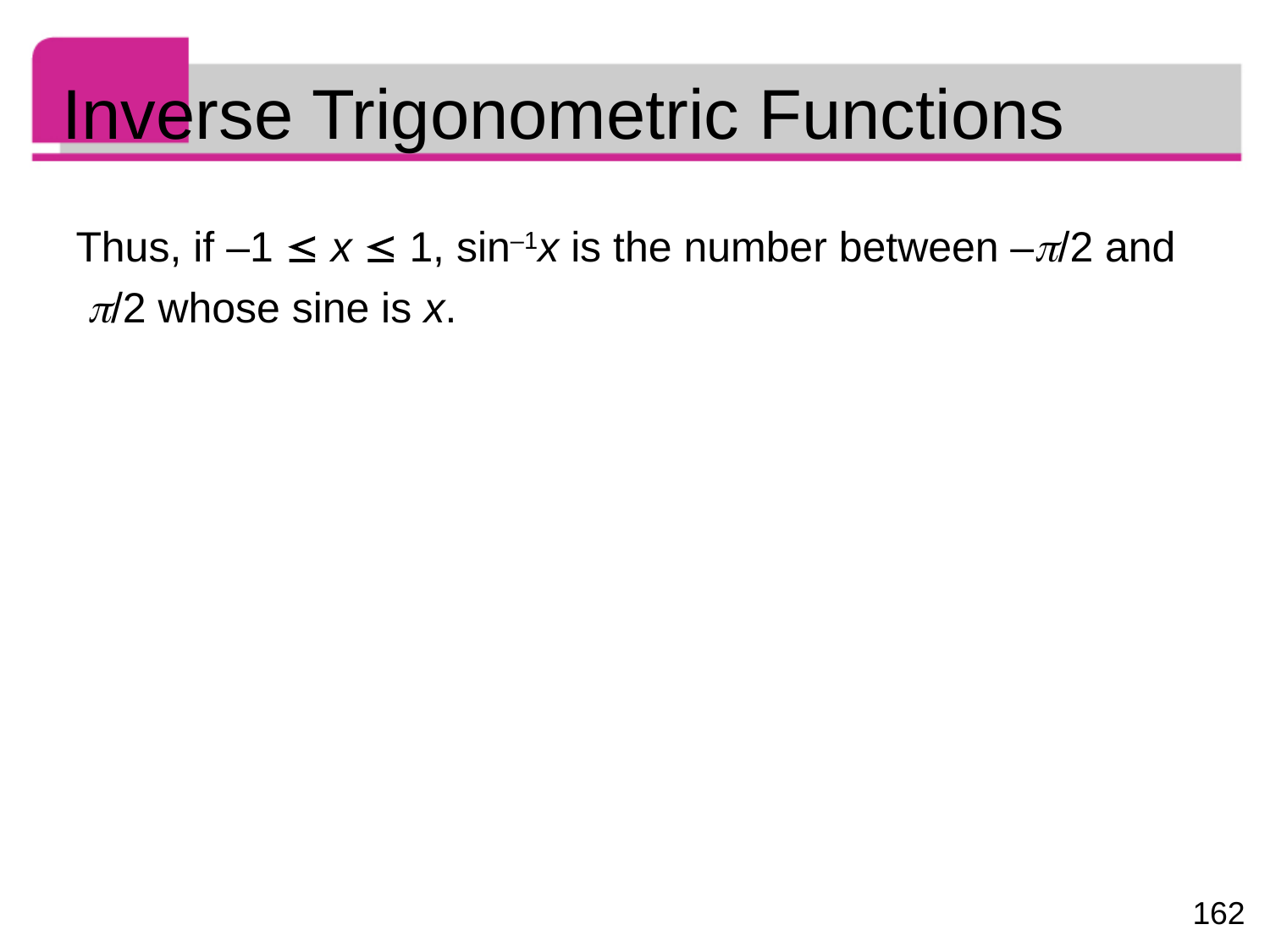

# Inverse Trigonometric Functions
Thus, if –1 ≤ x ≤ 1, sin–1x is the number between –π/2 and
 π/2 whose sine is x.